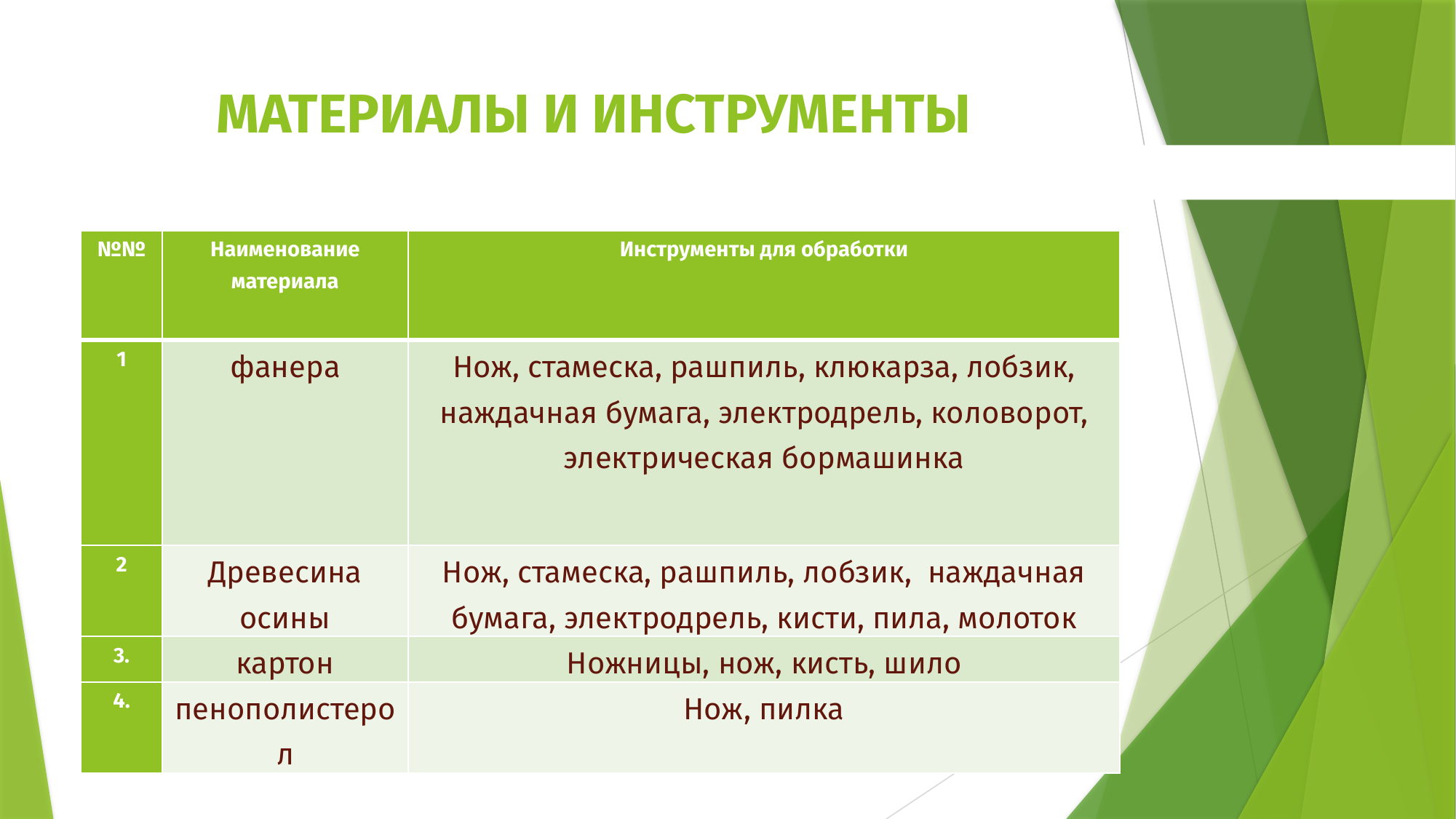

# МАТЕРИАЛЫ И ИНСТРУМЕНТЫ

| №№ | Наименование материала | Инструменты для обработки |
| --- | --- | --- |
| 1 | фанера | Нож, стамеска, рашпиль, клюкарза, лобзик, наждачная бумага, электродрель, коловорот, электрическая бормашинка |
| 2 | Древесина осины | Нож, стамеска, рашпиль, лобзик, наждачная бумага, электродрель, кисти, пила, молоток |
| 3. | картон | Ножницы, нож, кисть, шило |
| 4. | пенополистерол | Нож, пилка |